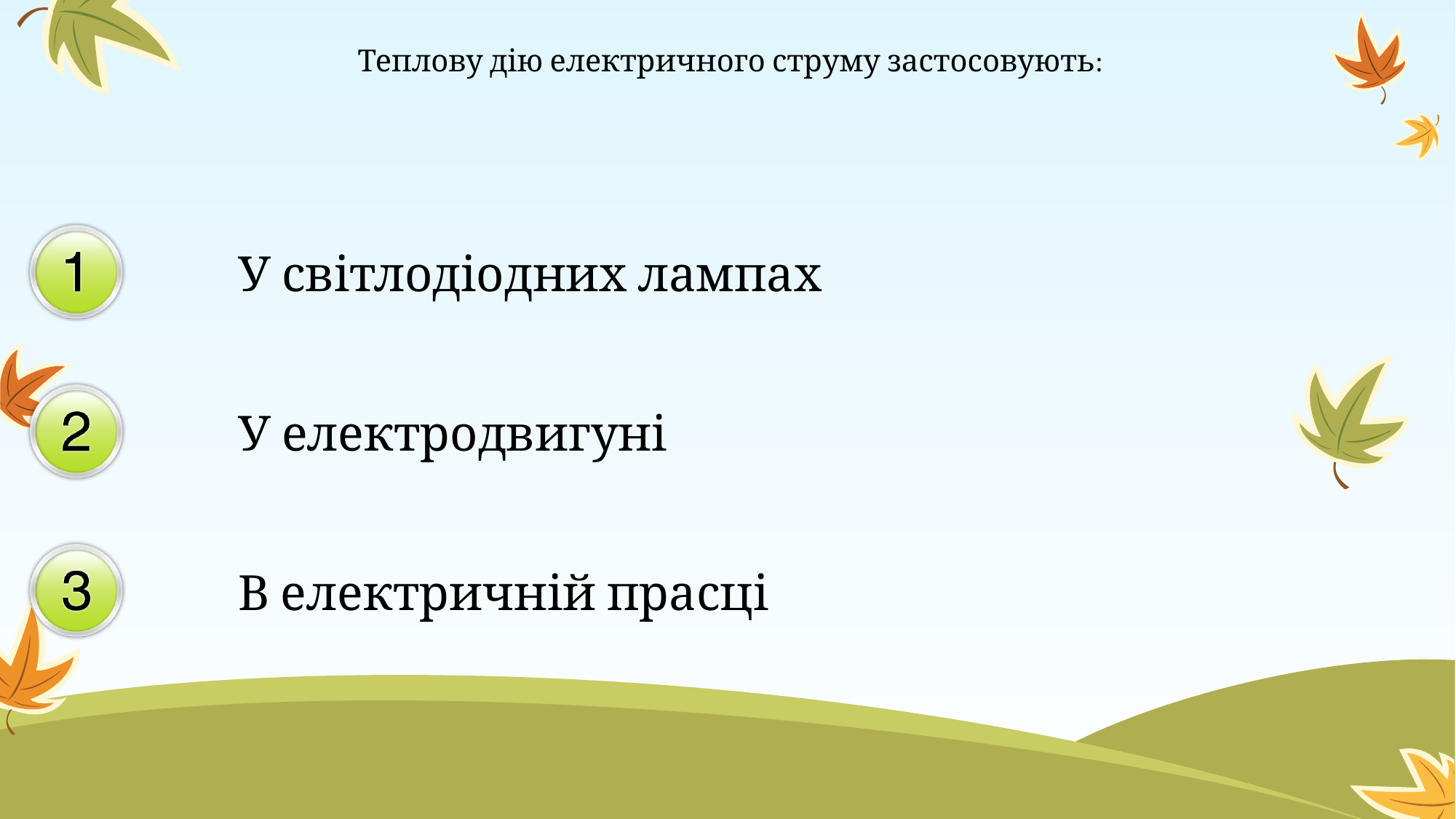

Теплову дію електричного струму застосовують:
У світлодіодних лампах
У електродвигуні
В електричній прасці